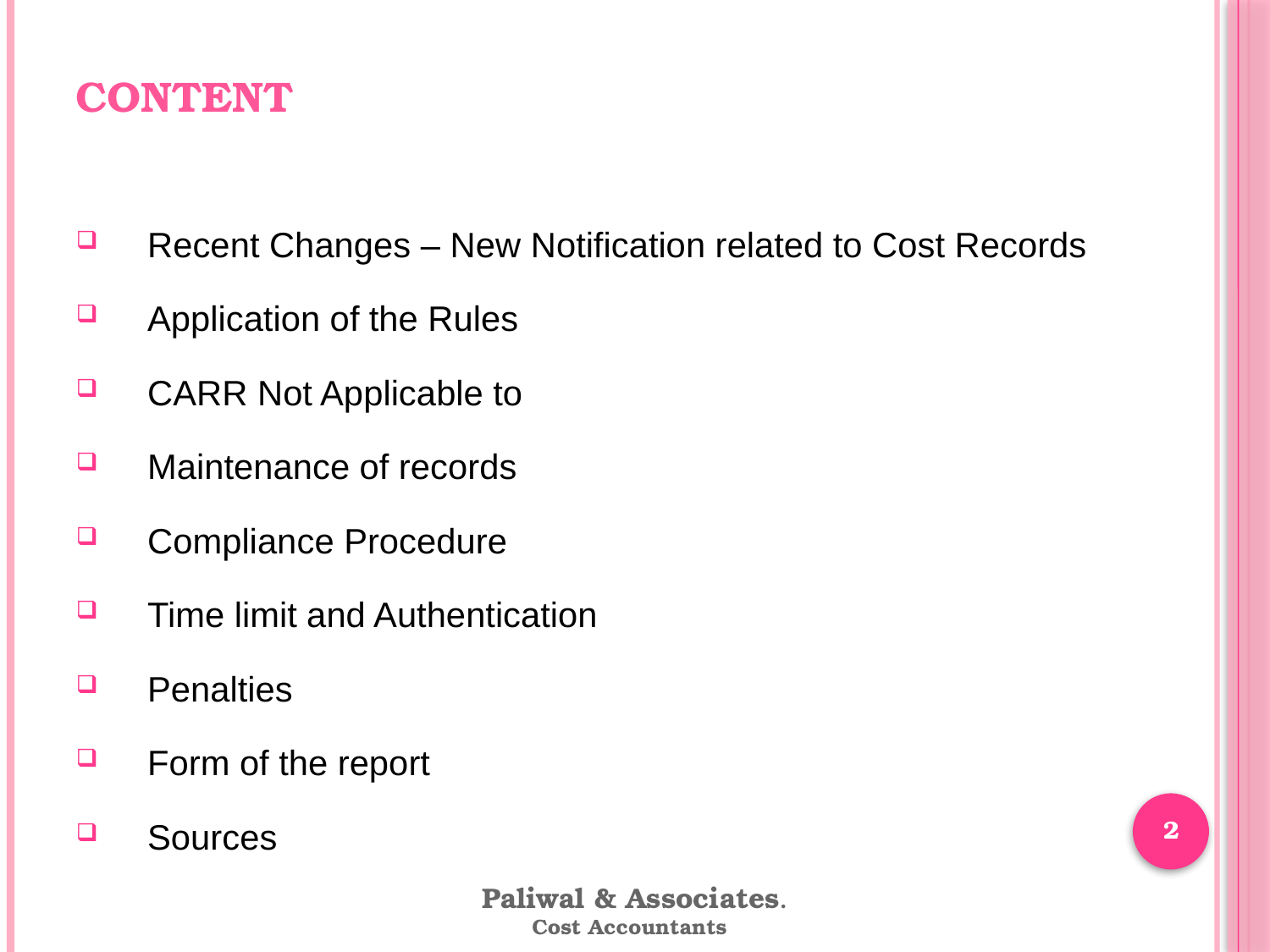

# Content

Recent Changes – New Notification related to Cost Records
Application of the Rules
CARR Not Applicable to
Maintenance of records
Compliance Procedure
Time limit and Authentication
Penalties
Form of the report
Sources
2
 Paliwal & Associates.
Cost Accountants